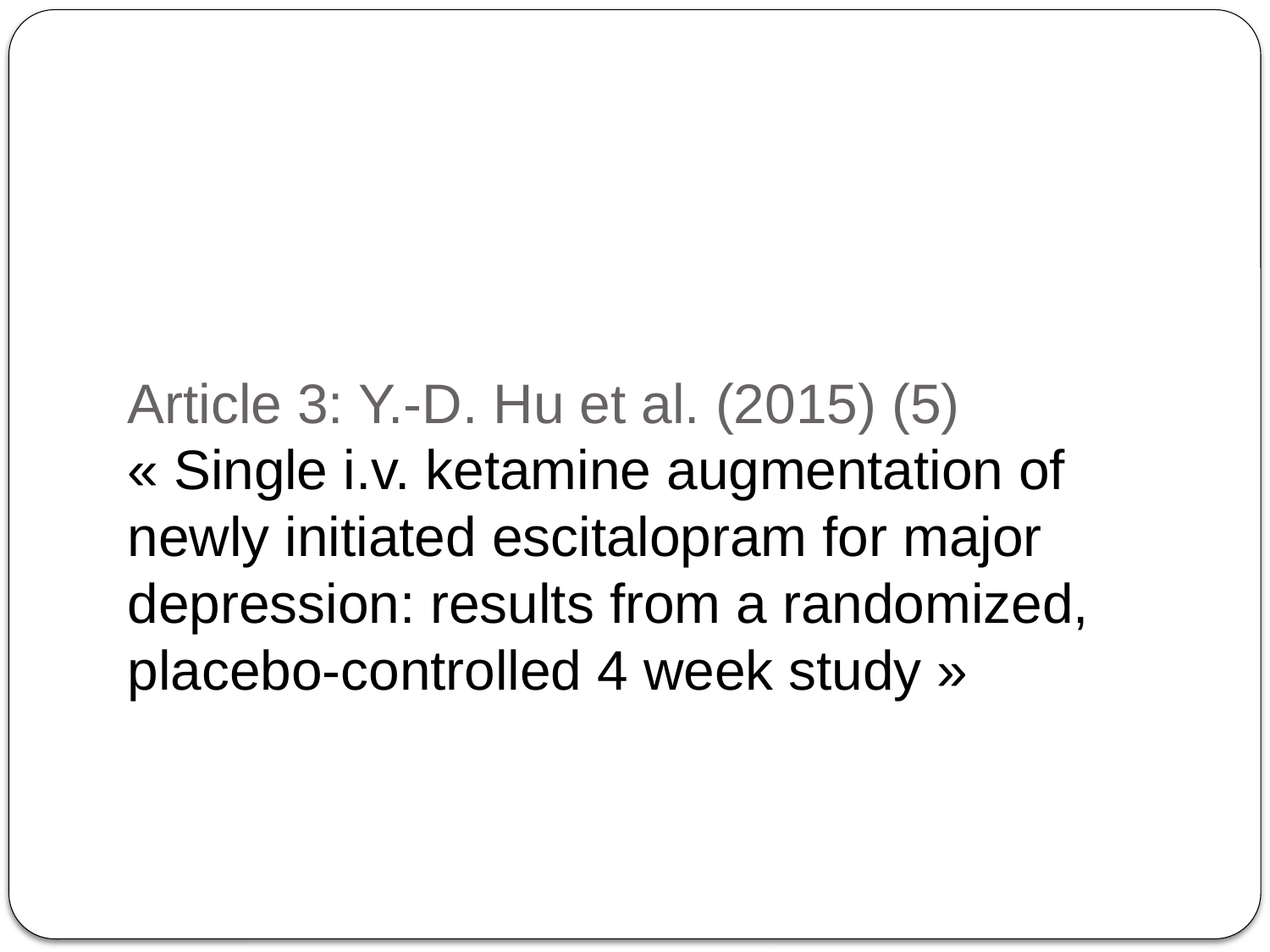

# Article 3: Y.-D. Hu et al. (2015) (5) « Single i.v. ketamine augmentation of newly initiated escitalopram for major depression: results from a randomized, placebo-controlled 4 week study »